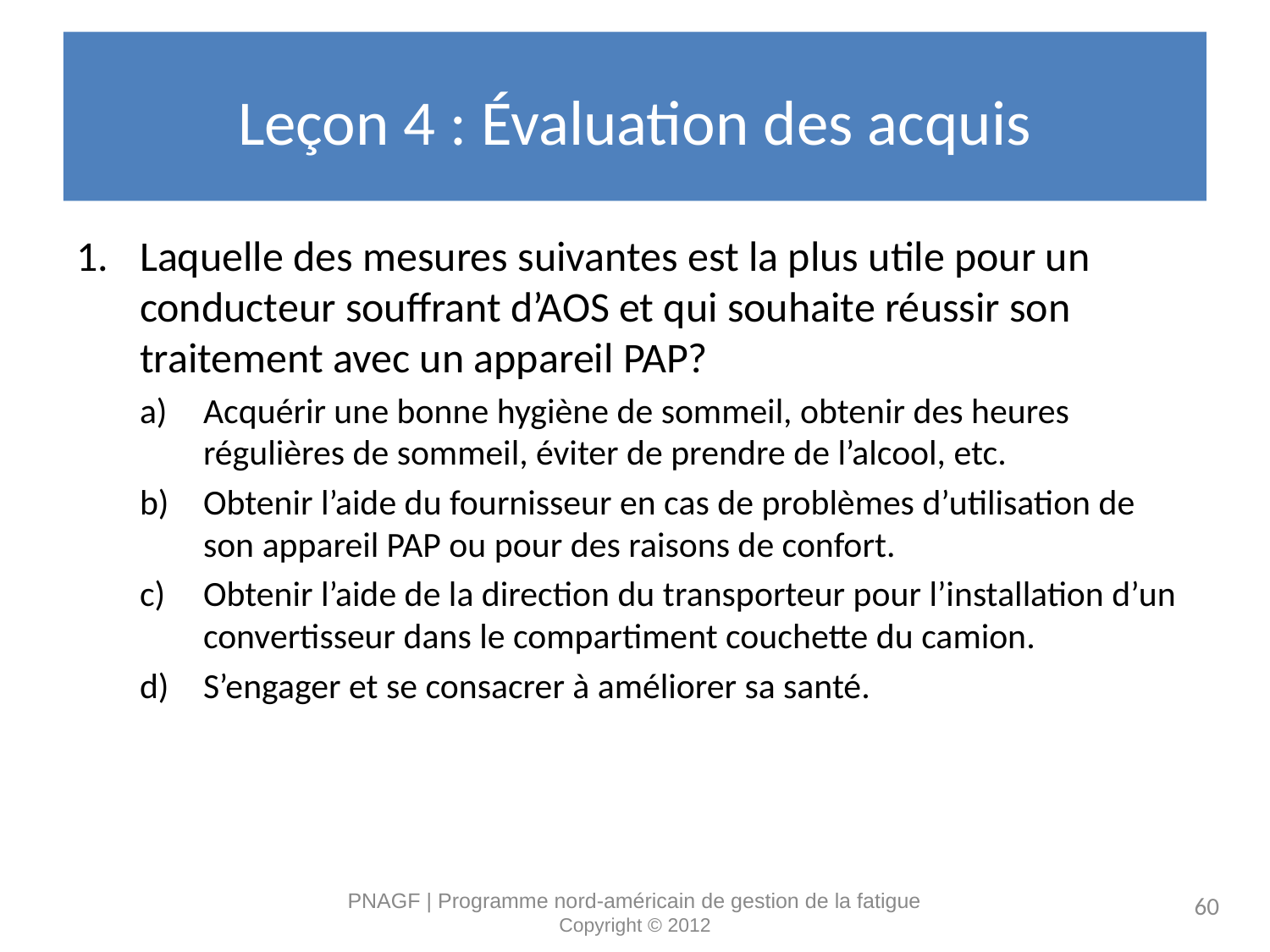

# Leçon 4 : Évaluation des acquis
Laquelle des mesures suivantes est la plus utile pour un conducteur souffrant d’AOS et qui souhaite réussir son traitement avec un appareil PAP?
Acquérir une bonne hygiène de sommeil, obtenir des heures régulières de sommeil, éviter de prendre de l’alcool, etc.
Obtenir l’aide du fournisseur en cas de problèmes d’utilisation de son appareil PAP ou pour des raisons de confort.
Obtenir l’aide de la direction du transporteur pour l’installation d’un convertisseur dans le compartiment couchette du camion.
S’engager et se consacrer à améliorer sa santé.